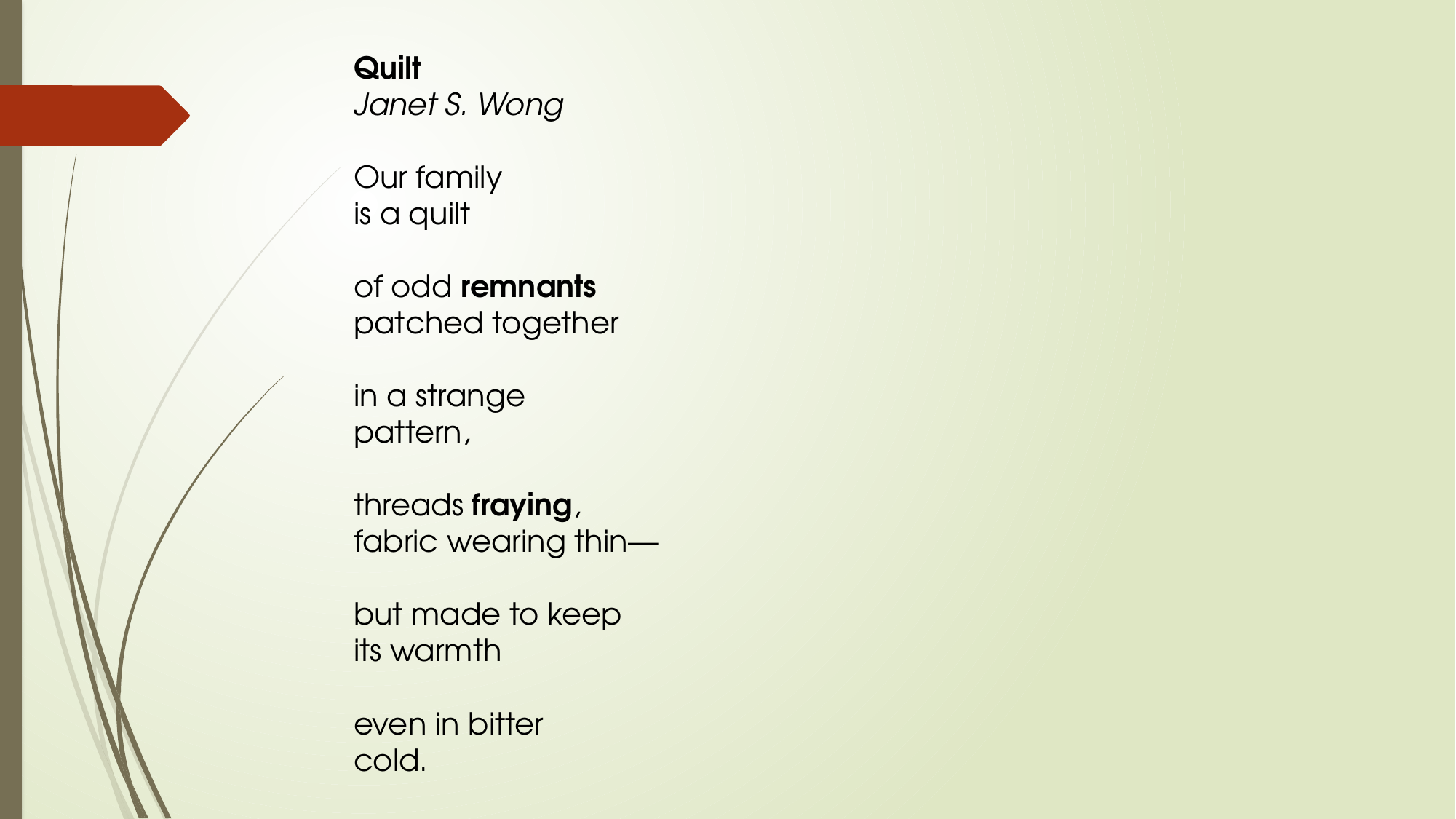

Quilt
Janet S. Wong

Our family
is a quilt

of odd remnants
patched together

in a strange
pattern,

threads fraying,
fabric wearing thin—

but made to keep
its warmth

even in bitter
cold.